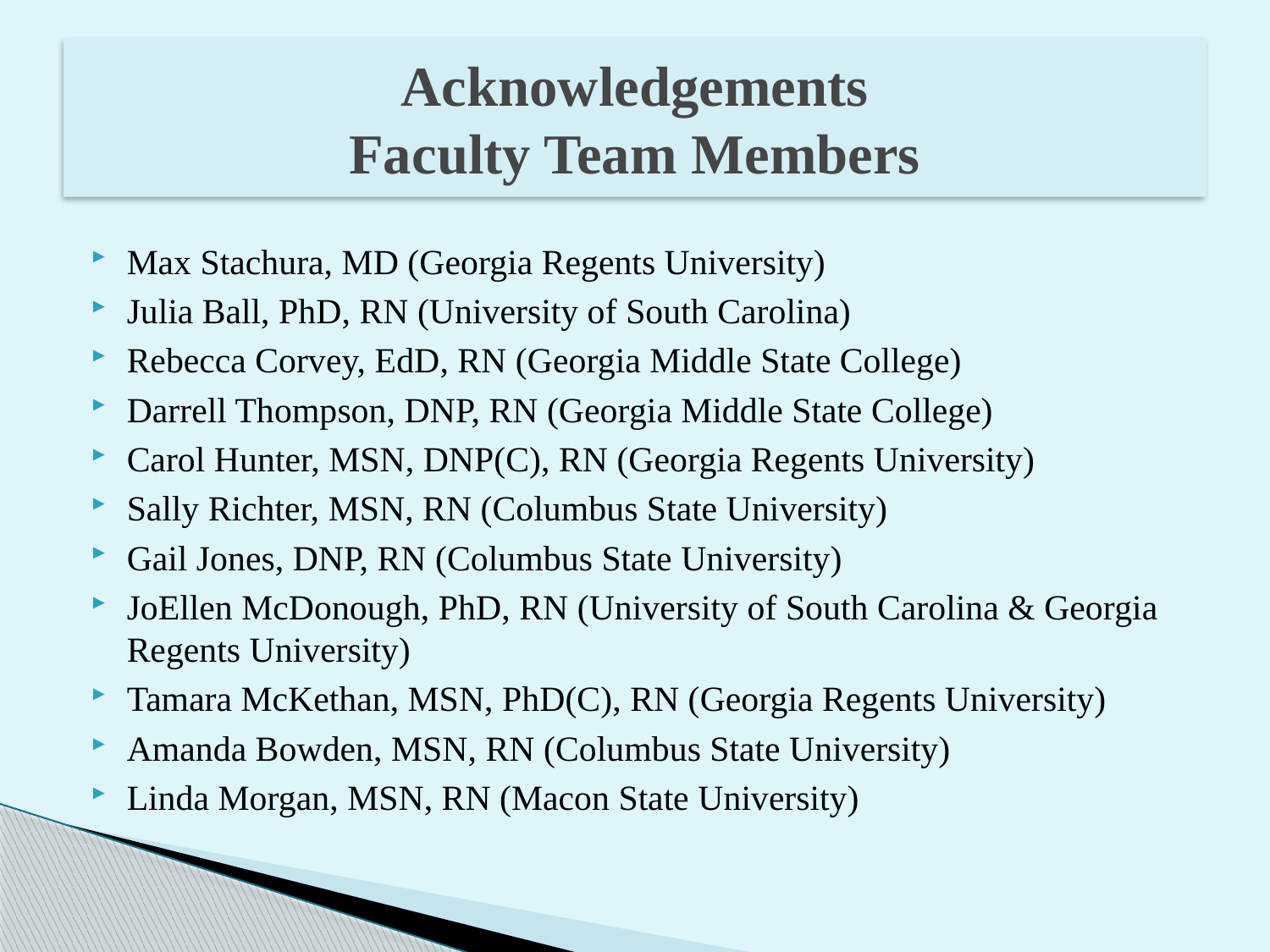

# Acknowledgements Faculty Team Members
Max Stachura, MD (Georgia Regents University)
Julia Ball, PhD, RN (University of South Carolina)
Rebecca Corvey, EdD, RN (Georgia Middle State College)
Darrell Thompson, DNP, RN (Georgia Middle State College)
Carol Hunter, MSN, DNP(C), RN (Georgia Regents University)
Sally Richter, MSN, RN (Columbus State University)
Gail Jones, DNP, RN (Columbus State University)
JoEllen McDonough, PhD, RN (University of South Carolina & Georgia Regents University)
Tamara McKethan, MSN, PhD(C), RN (Georgia Regents University)
Amanda Bowden, MSN, RN (Columbus State University)
Linda Morgan, MSN, RN (Macon State University)